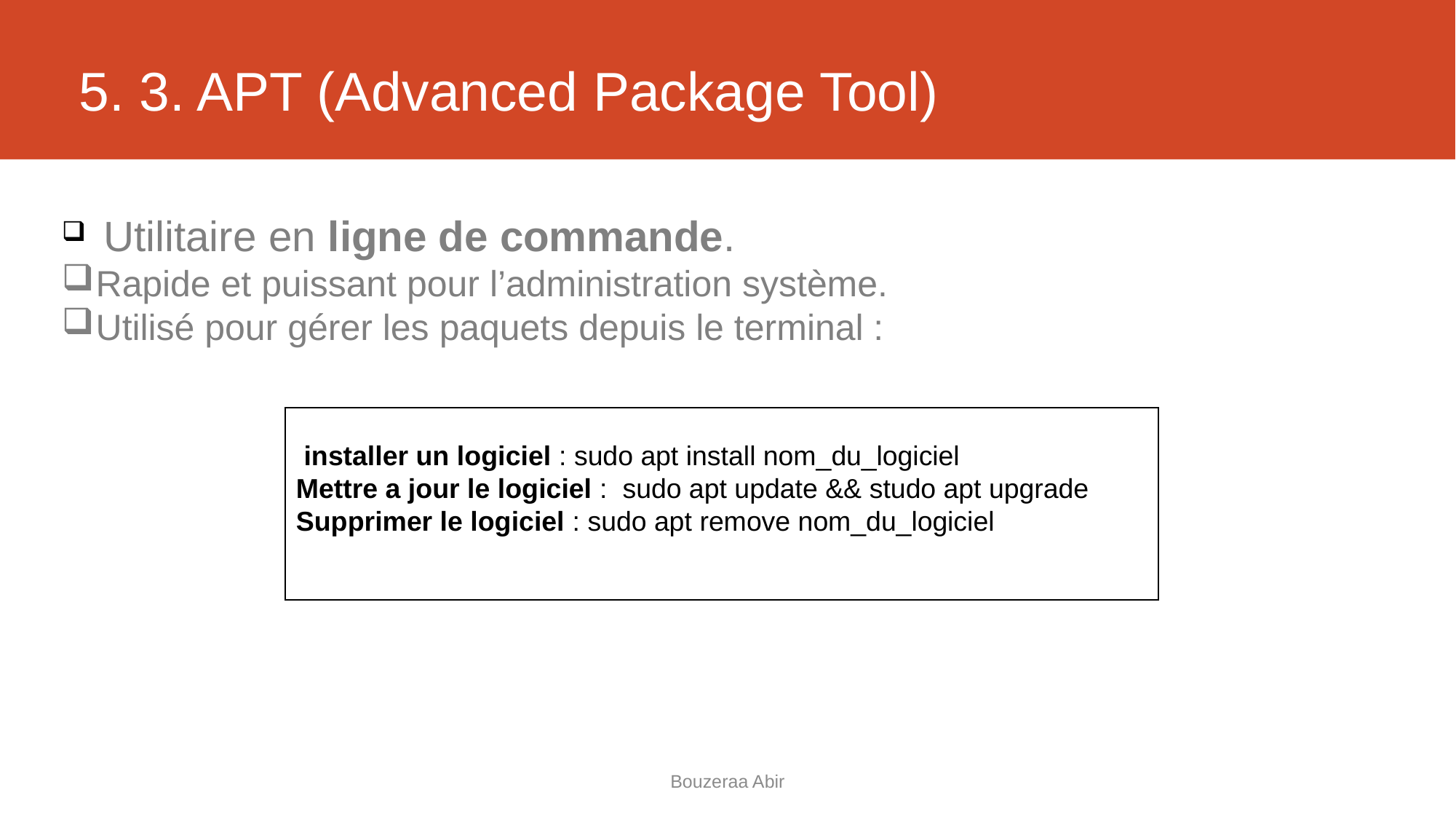

# 5. 3. APT (Advanced Package Tool)
 Utilitaire en ligne de commande.
Rapide et puissant pour l’administration système.
Utilisé pour gérer les paquets depuis le terminal :
 installer un logiciel : sudo apt install nom_du_logiciel
Mettre a jour le logiciel :  sudo apt update && studo apt upgrade
Supprimer le logiciel : sudo apt remove nom_du_logiciel

Bouzeraa Abir